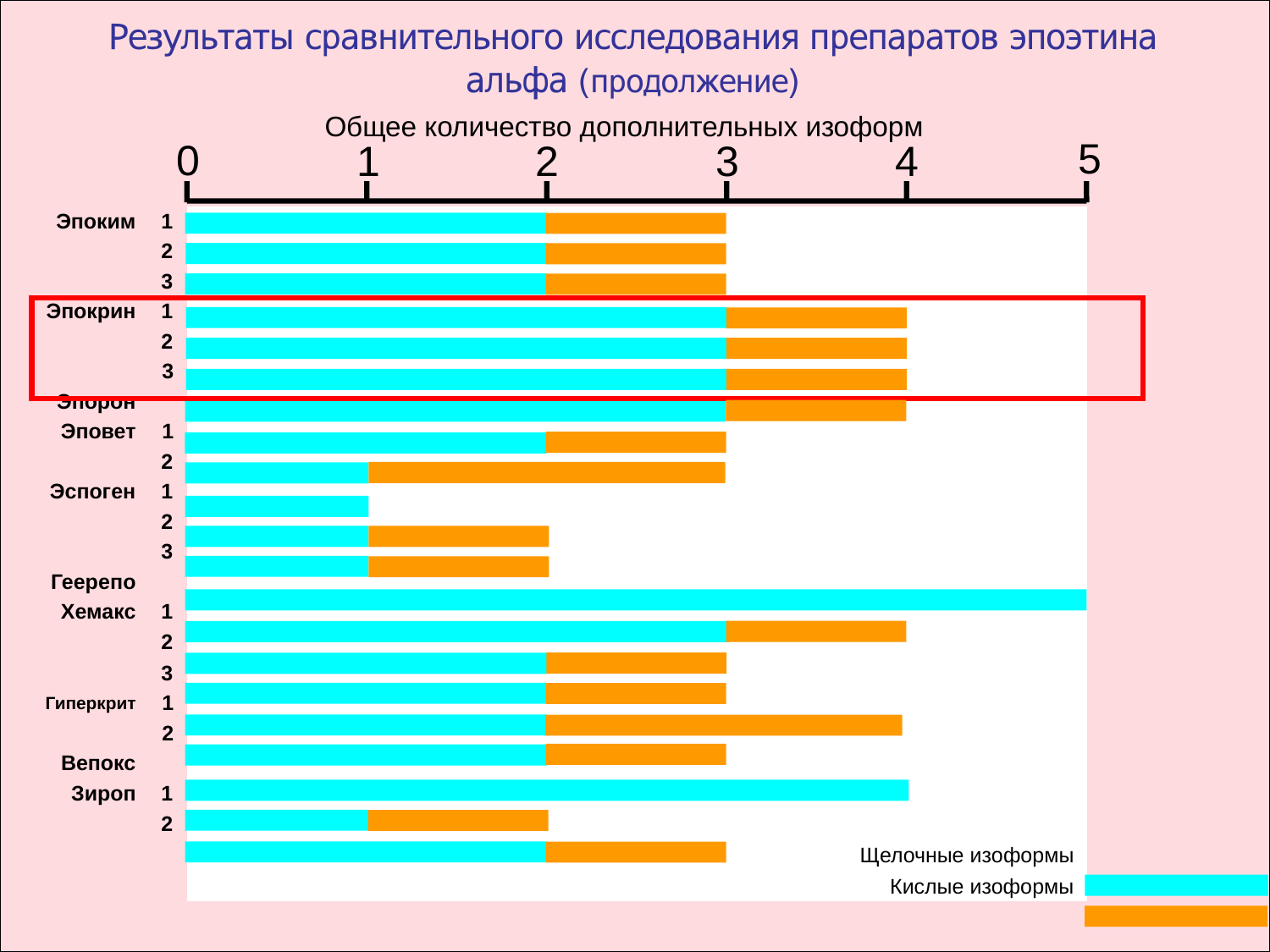

# Результаты сравнительного исследования препаратов эпоэтина альфа (продолжение)
Общее количество дополнительных изоформ
5
0
1
2
3
4

| Эпоким | 1 |  |  |  |  |  |
| --- | --- | --- | --- | --- | --- | --- |
|  | 2 |  |  |  |  |  |
|  | 3 |  |  |  |  |  |
| Эпокрин | 1 |  |  |  |  |  |
|  | 2 |  |  |  |  |  |
|  | 3 |  |  |  |  |  |
| Эпорон |  |  |  |  |  |  |
| Эповет | 1 |  |  |  |  |  |
|  | 2 |  |  |  |  |  |
| Эспоген | 1 |  |  |  |  |  |
|  | 2 |  |  |  |  |  |
|  | 3 |  |  |  |  |  |
| Геерепo |  |  |  |  |  |  |
| Хемакс | 1 |  |  |  |  |  |
|  | 2 |  |  |  |  |  |
|  | 3 |  |  |  |  |  |
| Гиперкрит | 1 |  |  |  |  |  |
|  | 2 |  |  |  |  |  |
| Вепокс |  |  |  |  |  |  |
| Зироп | 1 |  |  |  |  |  |
|  | 2 |  |  |  |  |  |
|  |  |  |  |  | Щелочные изоформы |  |
|  |  |  |  |  | Кислые изоформы |  |